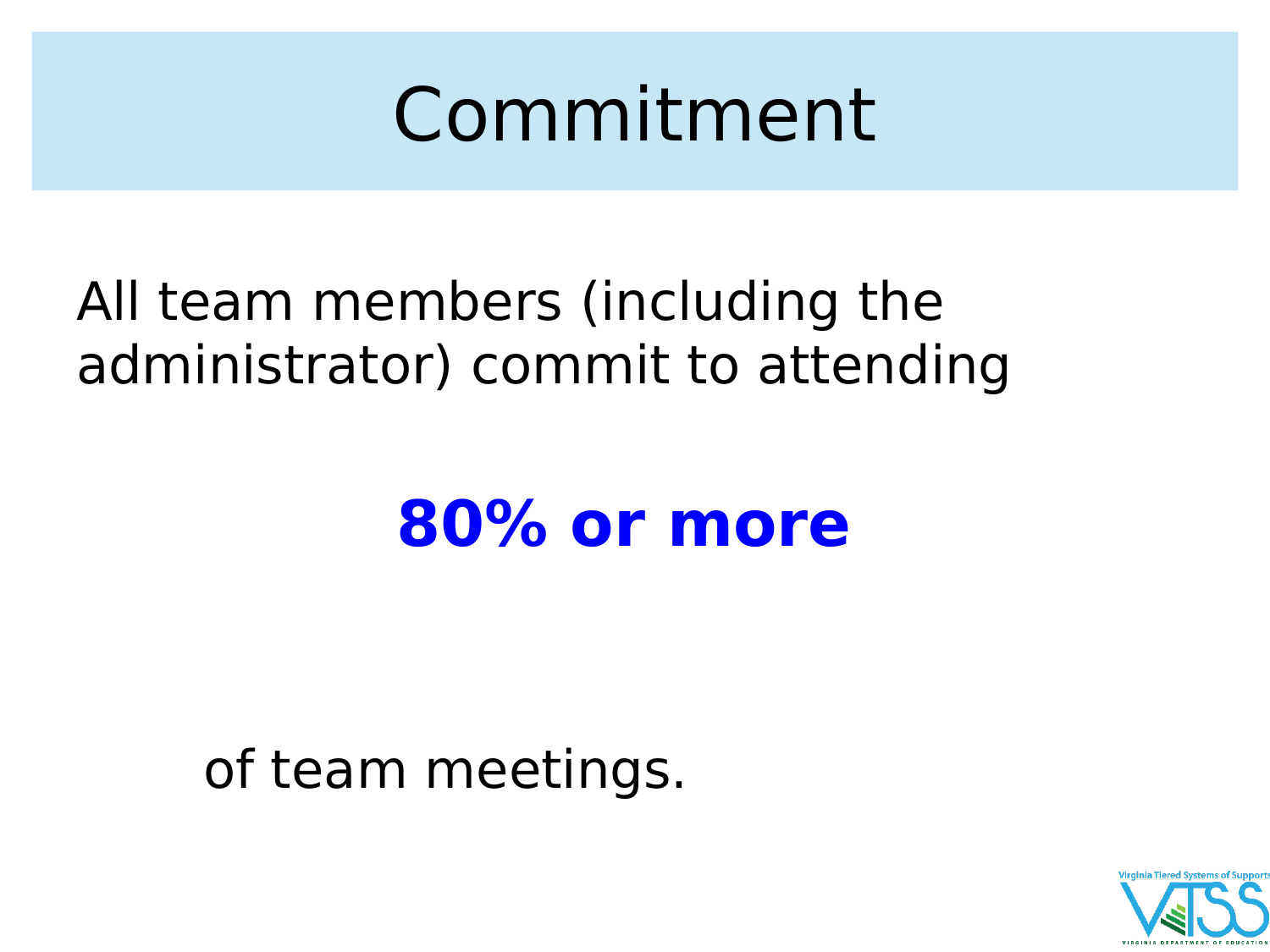

# Commitment
All team members (including the administrator) commit to attending

80% or more

									of team meetings.